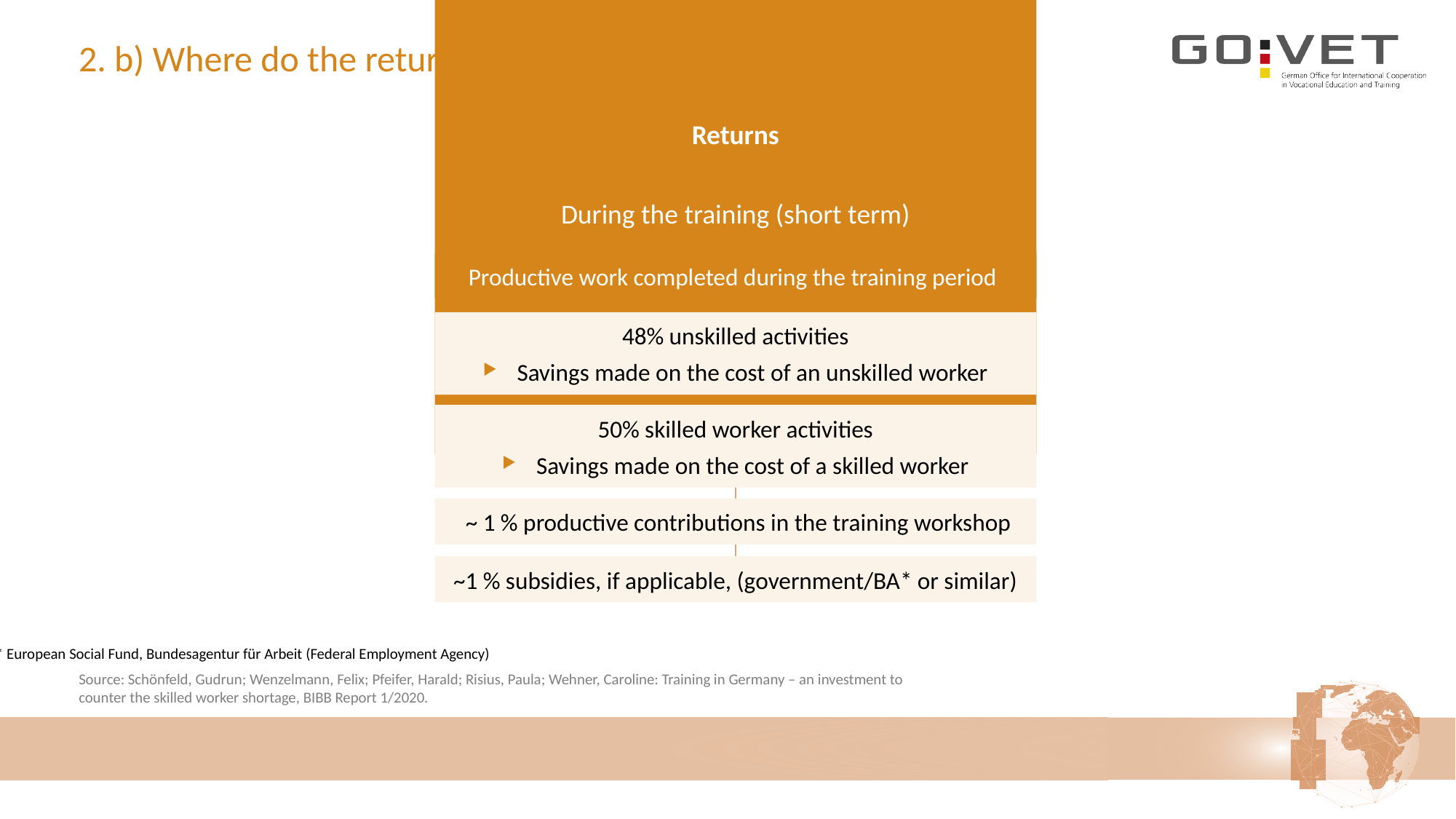

# 2. b) Where do the returns come from?
Returns
During the training (short term)
Productive work completed during the training period
48% unskilled activities
Savings made on the cost of an unskilled worker
50% skilled worker activities
Savings made on the cost of a skilled worker
 ~ 1 % productive contributions in the training workshop
 ~1 % subsidies, if applicable, (government/BA* or similar)
 * European Social Fund, Bundesagentur für Arbeit (Federal Employment Agency)
Source: Schönfeld, Gudrun; Wenzelmann, Felix; Pfeifer, Harald; Risius, Paula; Wehner, Caroline: Training in Germany – an investment to counter the skilled worker shortage, BIBB Report 1/2020.